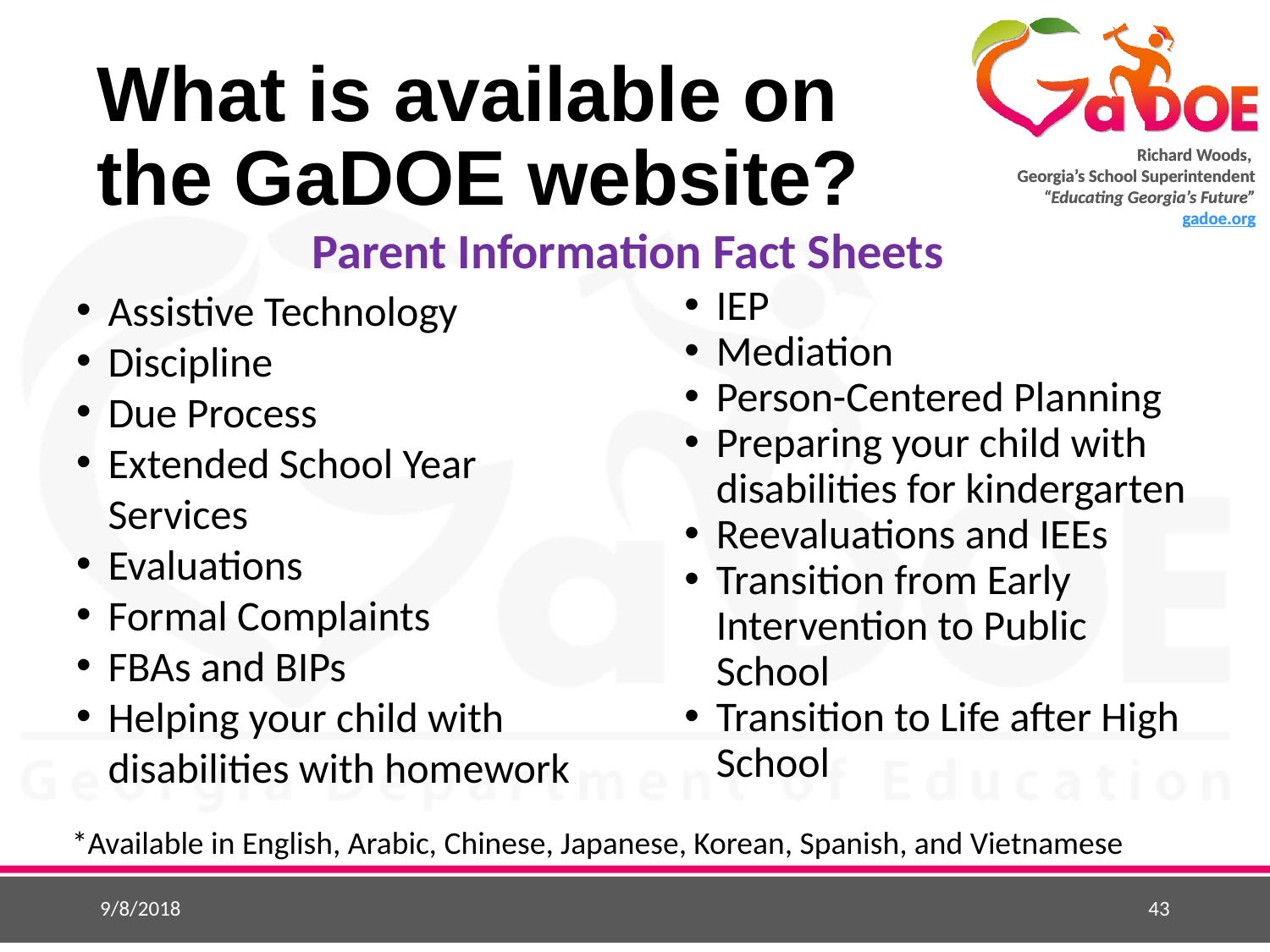

# What is available on the GaDOE website?
Parent Information Fact Sheets
Assistive Technology
Discipline
Due Process
Extended School Year Services
Evaluations
Formal Complaints
FBAs and BIPs
Helping your child with disabilities with homework

IEP
Mediation
Person-Centered Planning
Preparing your child with disabilities for kindergarten
Reevaluations and IEEs
Transition from Early Intervention to Public School
Transition to Life after High School
*Available in English, Arabic, Chinese, Japanese, Korean, Spanish, and Vietnamese
9/8/2018
43